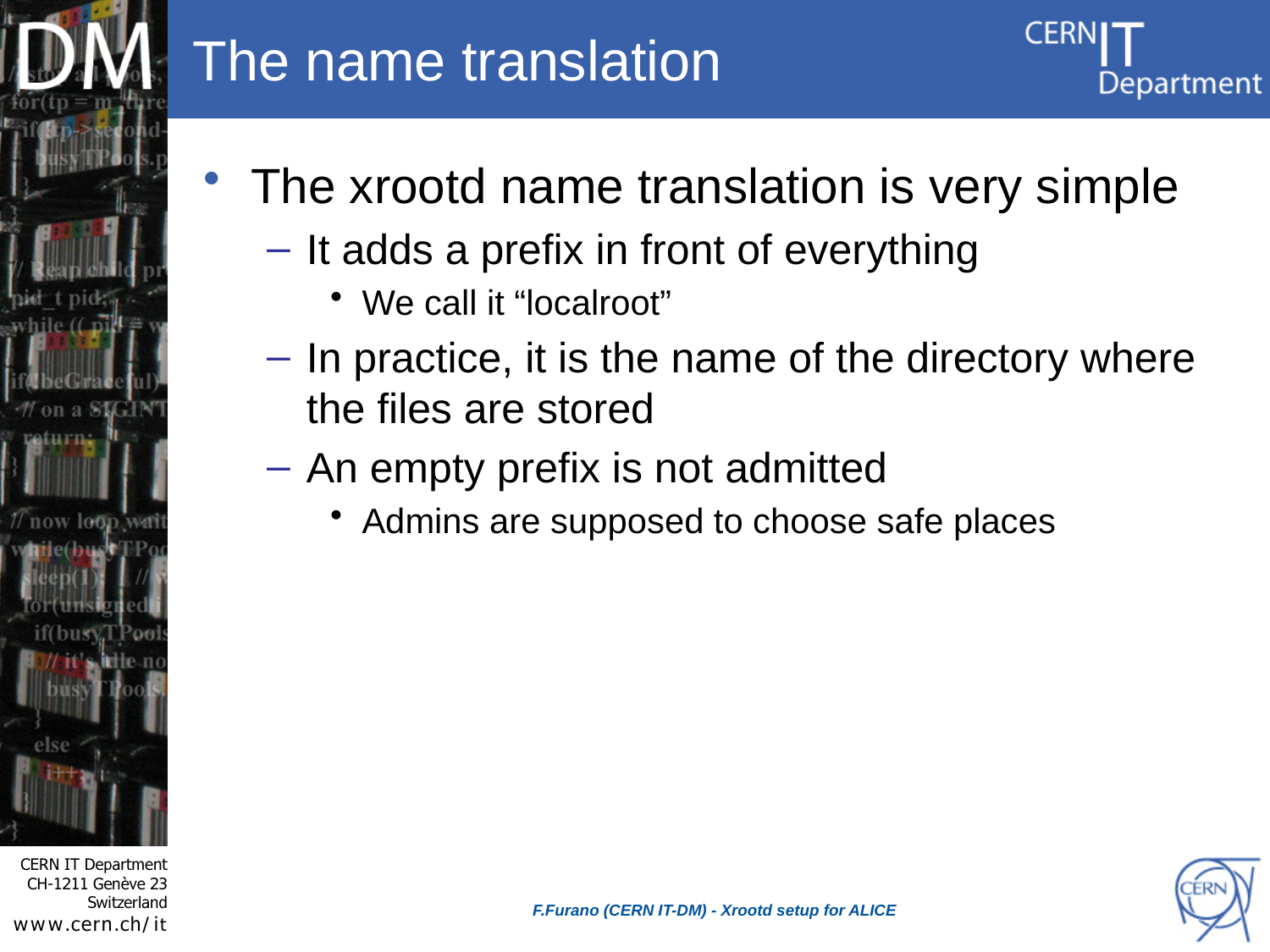

# The name translation
The xrootd name translation is very simple
It adds a prefix in front of everything
We call it “localroot”
In practice, it is the name of the directory where the files are stored
An empty prefix is not admitted
Admins are supposed to choose safe places
F.Furano (CERN IT-DM) - Xrootd setup for ALICE